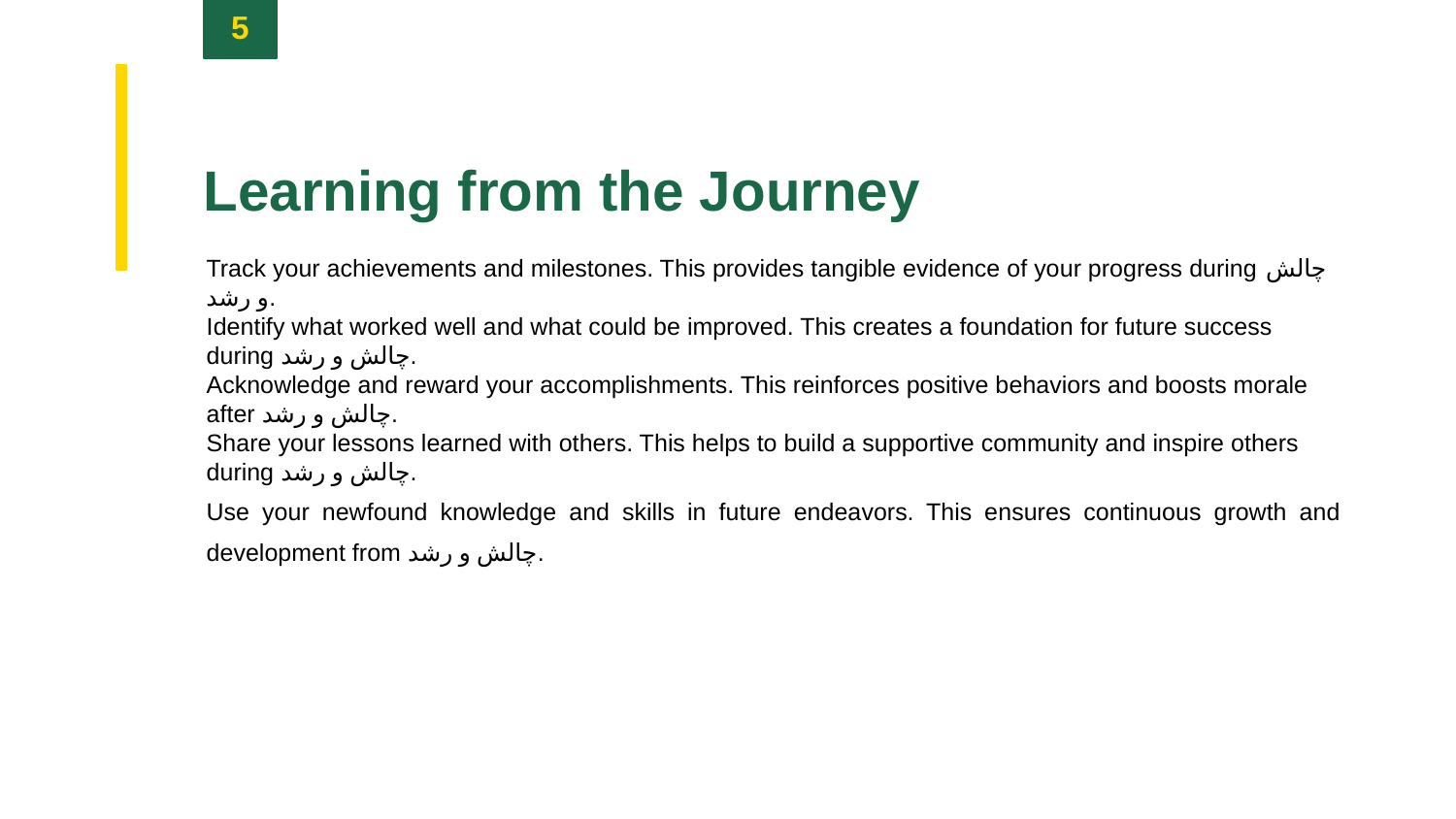

5

Learning from the Journey
Track your achievements and milestones. This provides tangible evidence of your progress during چالش و رشد.
Identify what worked well and what could be improved. This creates a foundation for future success during چالش و رشد.
Acknowledge and reward your accomplishments. This reinforces positive behaviors and boosts morale after چالش و رشد.
Share your lessons learned with others. This helps to build a supportive community and inspire others during چالش و رشد.
Use your newfound knowledge and skills in future endeavors. This ensures continuous growth and development from چالش و رشد.